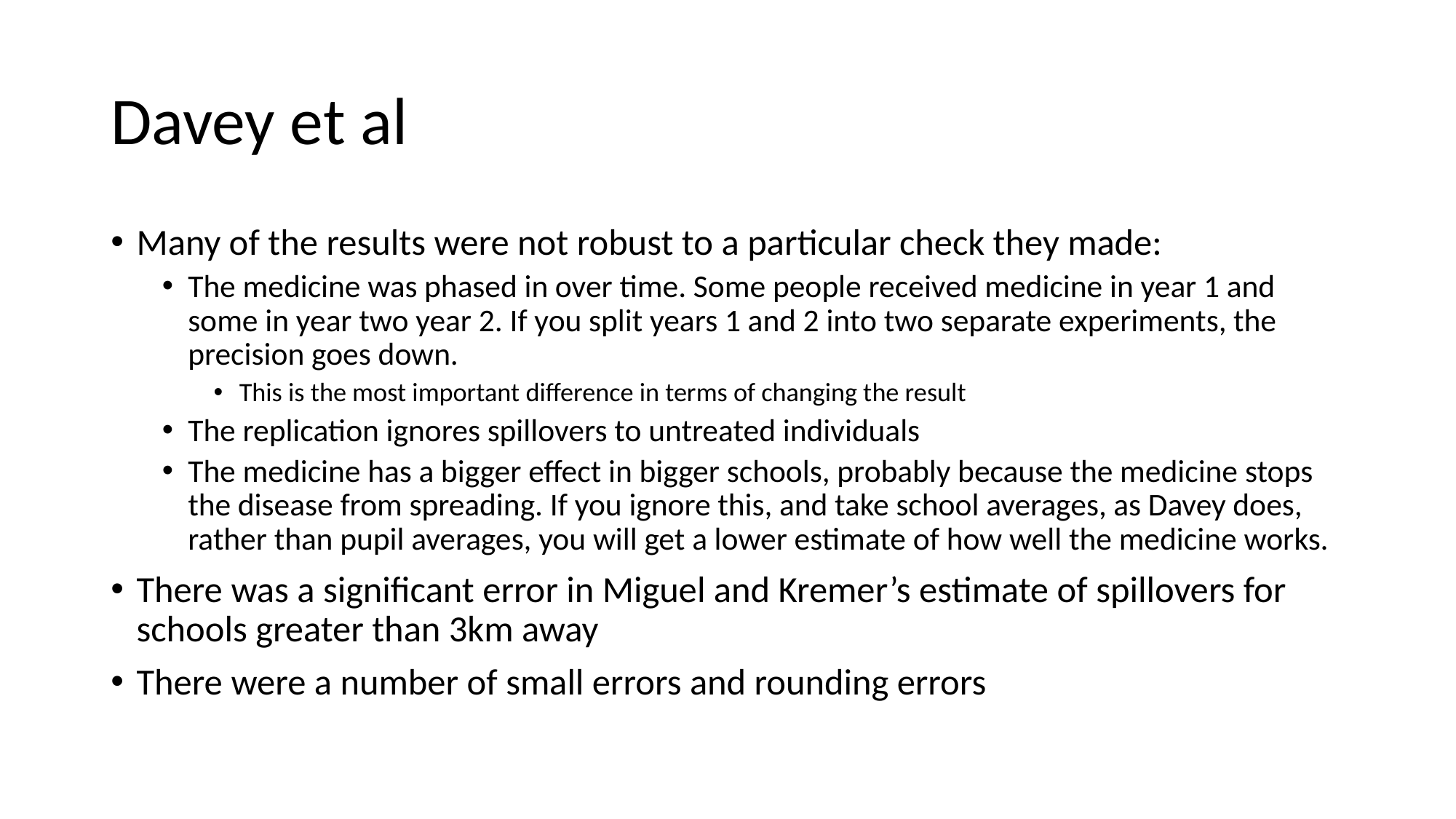

# Davey et al
Many of the results were not robust to a particular check they made:
The medicine was phased in over time. Some people received medicine in year 1 and some in year two year 2. If you split years 1 and 2 into two separate experiments, the precision goes down.
This is the most important difference in terms of changing the result
The replication ignores spillovers to untreated individuals
The medicine has a bigger effect in bigger schools, probably because the medicine stops the disease from spreading. If you ignore this, and take school averages, as Davey does, rather than pupil averages, you will get a lower estimate of how well the medicine works.
There was a significant error in Miguel and Kremer’s estimate of spillovers for schools greater than 3km away
There were a number of small errors and rounding errors